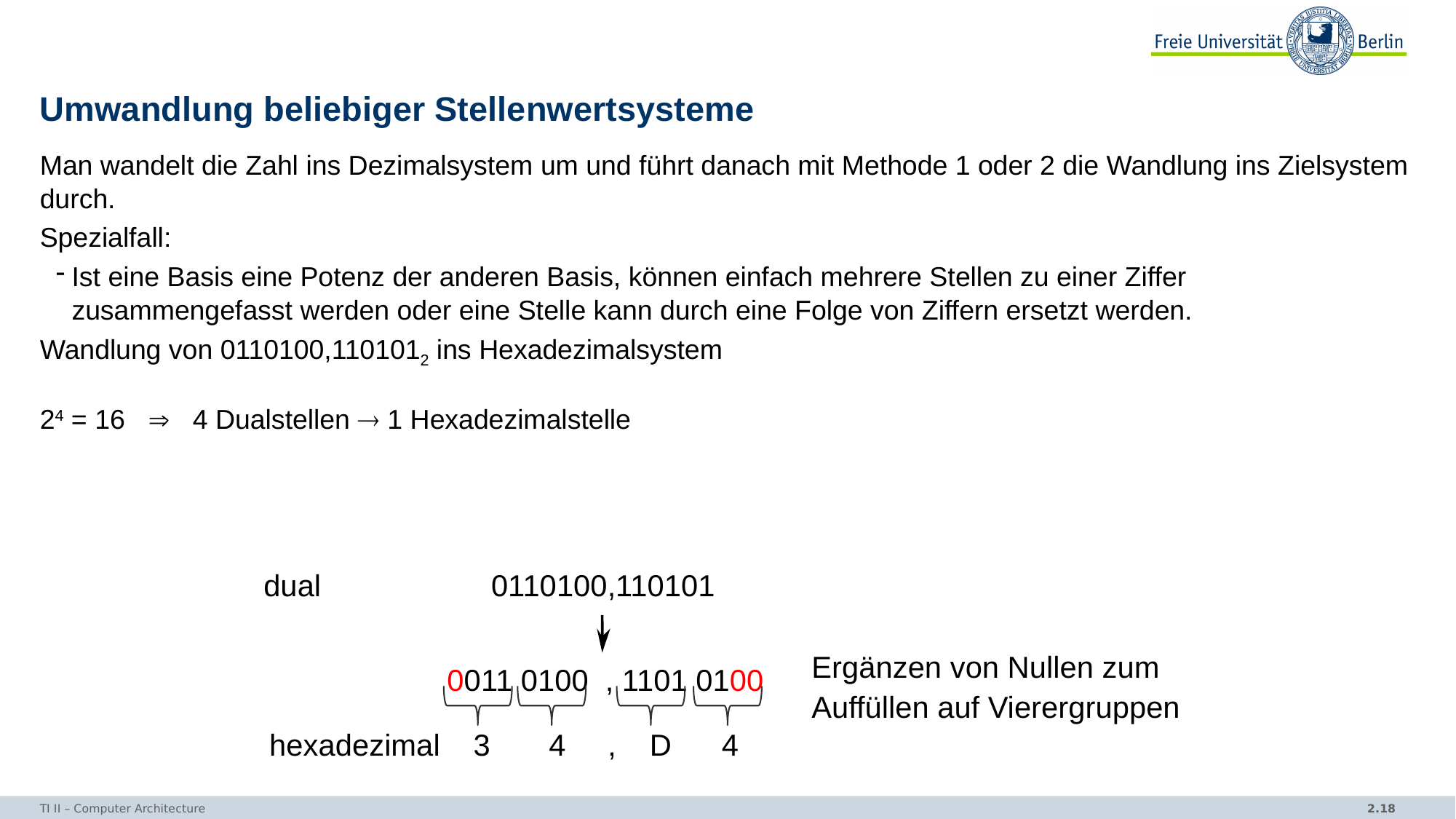

# Umwandlung beliebiger Stellenwertsysteme
Man wandelt die Zahl ins Dezimalsystem um und führt danach mit Methode 1 oder 2 die Wandlung ins Zielsystem durch.
Spezialfall:
Ist eine Basis eine Potenz der anderen Basis, können einfach mehrere Stellen zu einer Ziffer zusammengefasst werden oder eine Stelle kann durch eine Folge von Ziffern ersetzt werden.
Wandlung von 0110100,1101012 ins Hexadezimalsystem
24 = 16   ⇒   4 Dualstellen → 1 Hexadezimalstelle

dual
0110100,110101

Ergänzen von Nullen zum
Auffüllen auf Vierergruppen

0011 0100  , 1101 0100

hexadezimal    3       4     ,    D      4
TI II – Computer Architecture